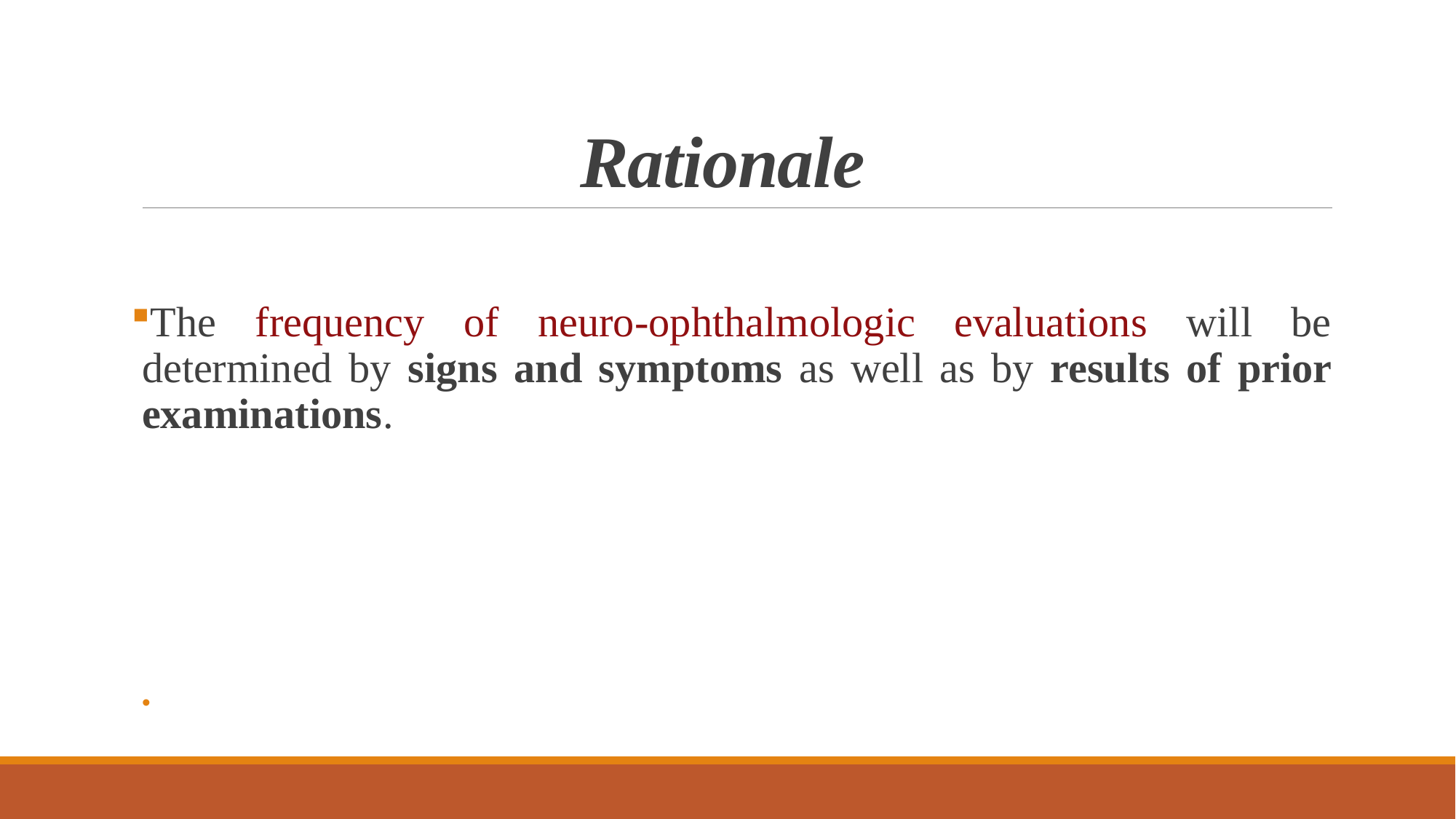

# Rationale

The frequency of neuro-ophthalmologic evaluations will be determined by signs and symptoms as well as by results of prior examinations.